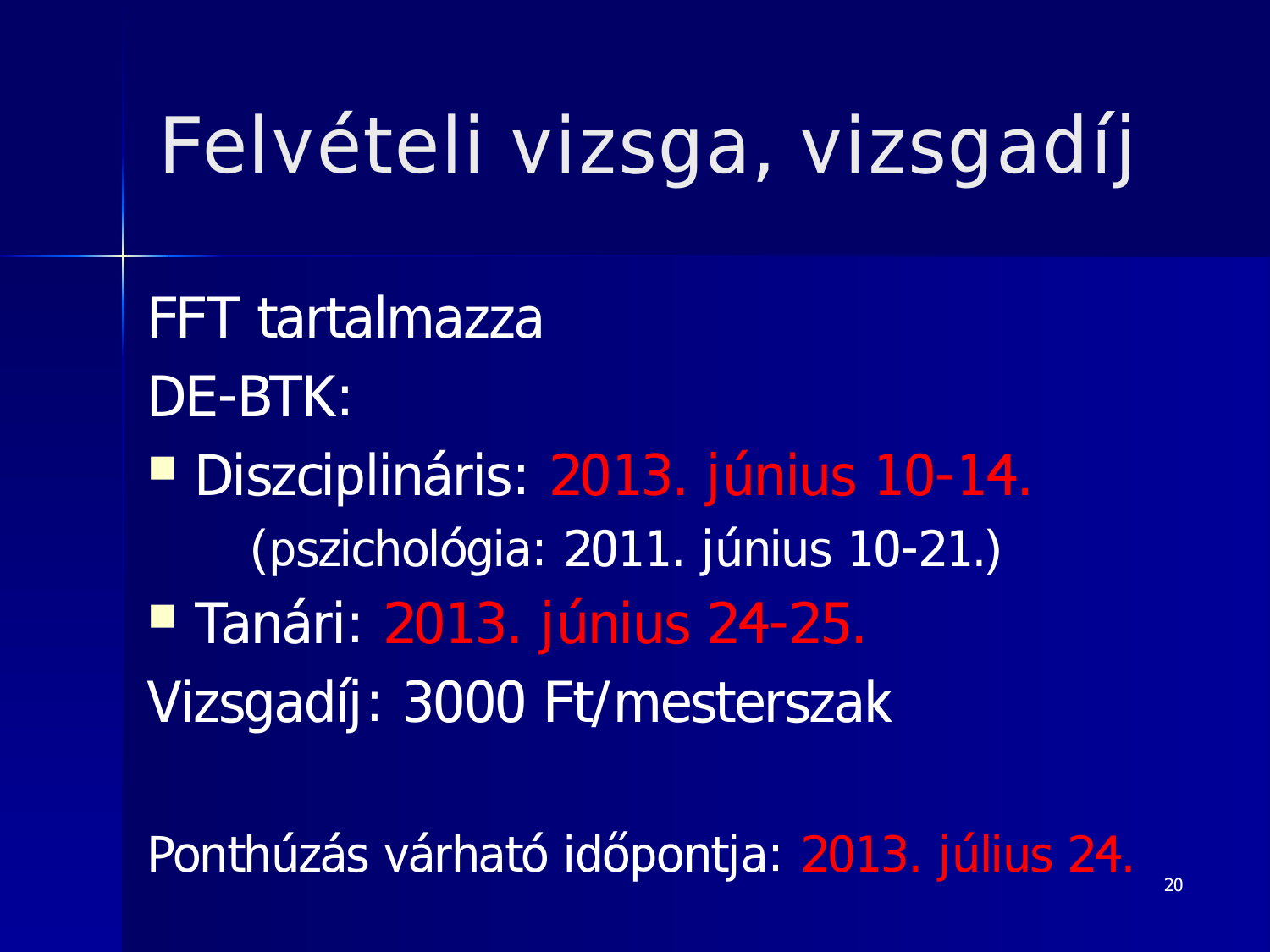

# Felvételi vizsga, vizsgadíj
FFT tartalmazza
DE-BTK:
Diszciplináris: 2013. június 10-14.
	(pszichológia: 2011. június 10-21.)
Tanári: 2013. június 24-25.
Vizsgadíj: 3000 Ft/mesterszak

Ponthúzás várható időpontja: 2013. július 24.
20